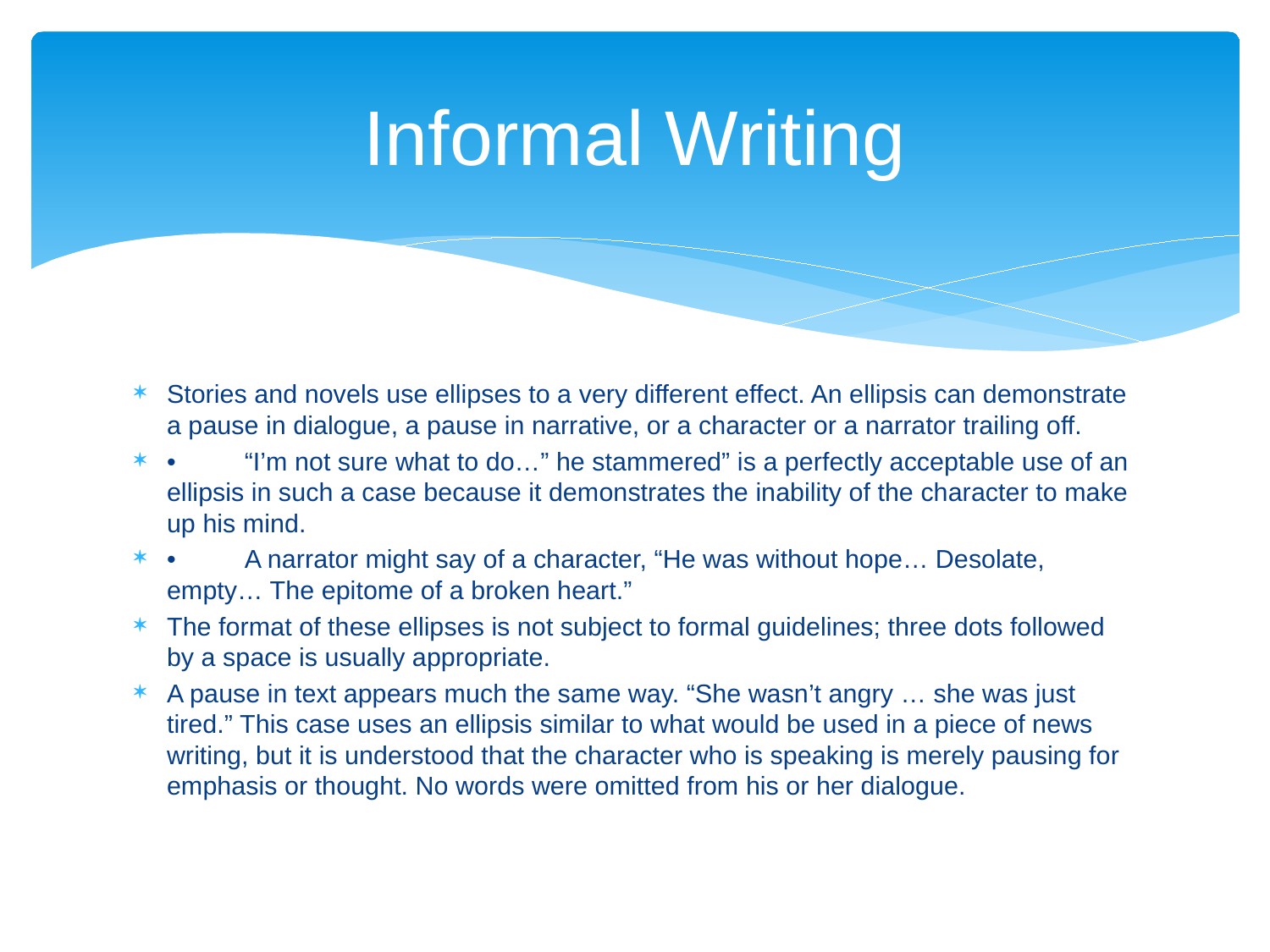

# Informal Writing
Stories and novels use ellipses to a very different effect. An ellipsis can demonstrate a pause in dialogue, a pause in narrative, or a character or a narrator trailing off.
•	“I’m not sure what to do…” he stammered” is a perfectly acceptable use of an ellipsis in such a case because it demonstrates the inability of the character to make up his mind.
•	A narrator might say of a character, “He was without hope… Desolate, empty… The epitome of a broken heart.”
The format of these ellipses is not subject to formal guidelines; three dots followed by a space is usually appropriate.
A pause in text appears much the same way. “She wasn’t angry … she was just tired.” This case uses an ellipsis similar to what would be used in a piece of news writing, but it is understood that the character who is speaking is merely pausing for emphasis or thought. No words were omitted from his or her dialogue.